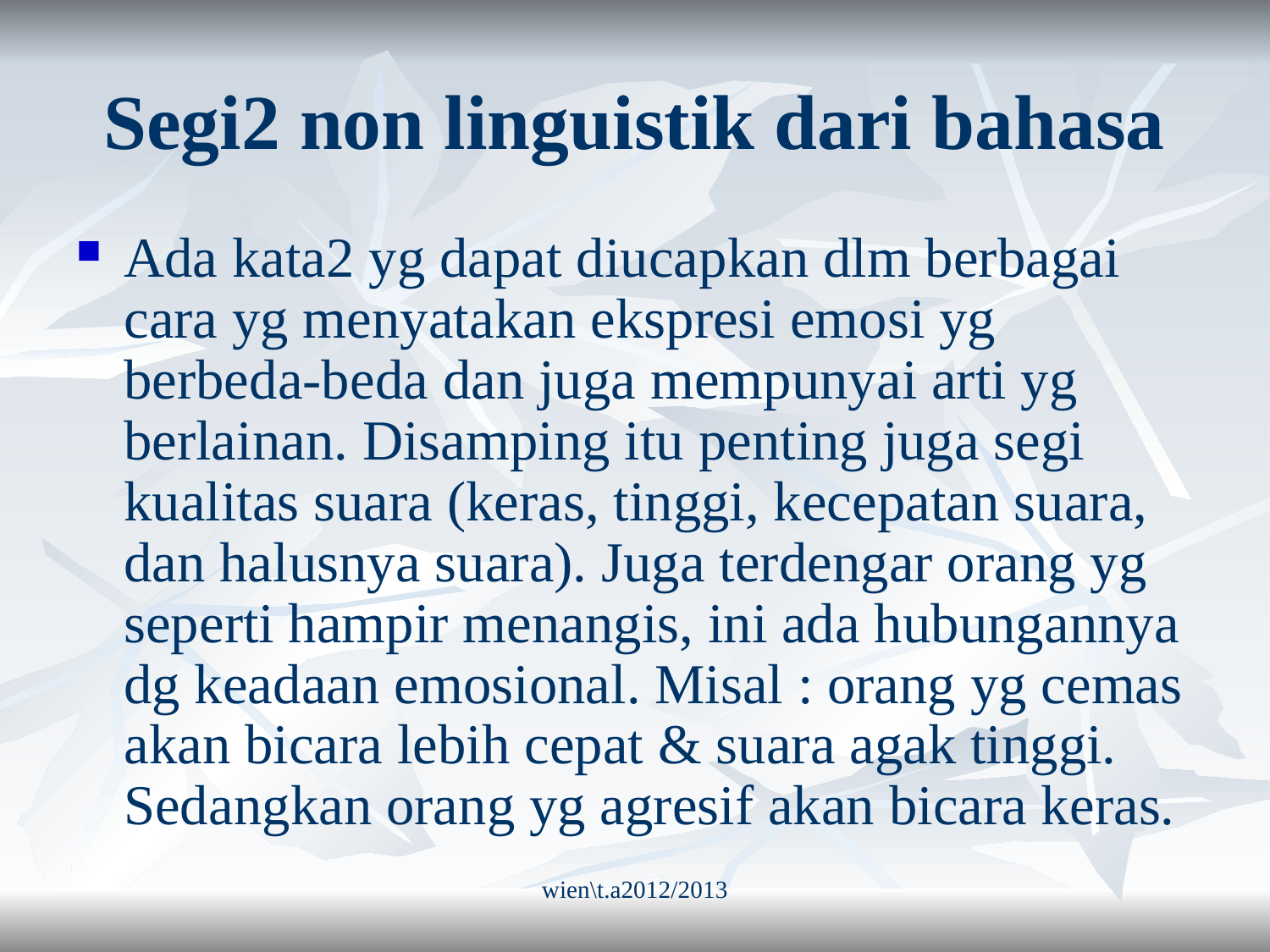

# Segi2 non linguistik dari bahasa
Ada kata2 yg dapat diucapkan dlm berbagai cara yg menyatakan ekspresi emosi yg berbeda-beda dan juga mempunyai arti yg berlainan. Disamping itu penting juga segi kualitas suara (keras, tinggi, kecepatan suara, dan halusnya suara). Juga terdengar orang yg seperti hampir menangis, ini ada hubungannya dg keadaan emosional. Misal : orang yg cemas akan bicara lebih cepat & suara agak tinggi. Sedangkan orang yg agresif akan bicara keras.
wien\t.a2012/2013